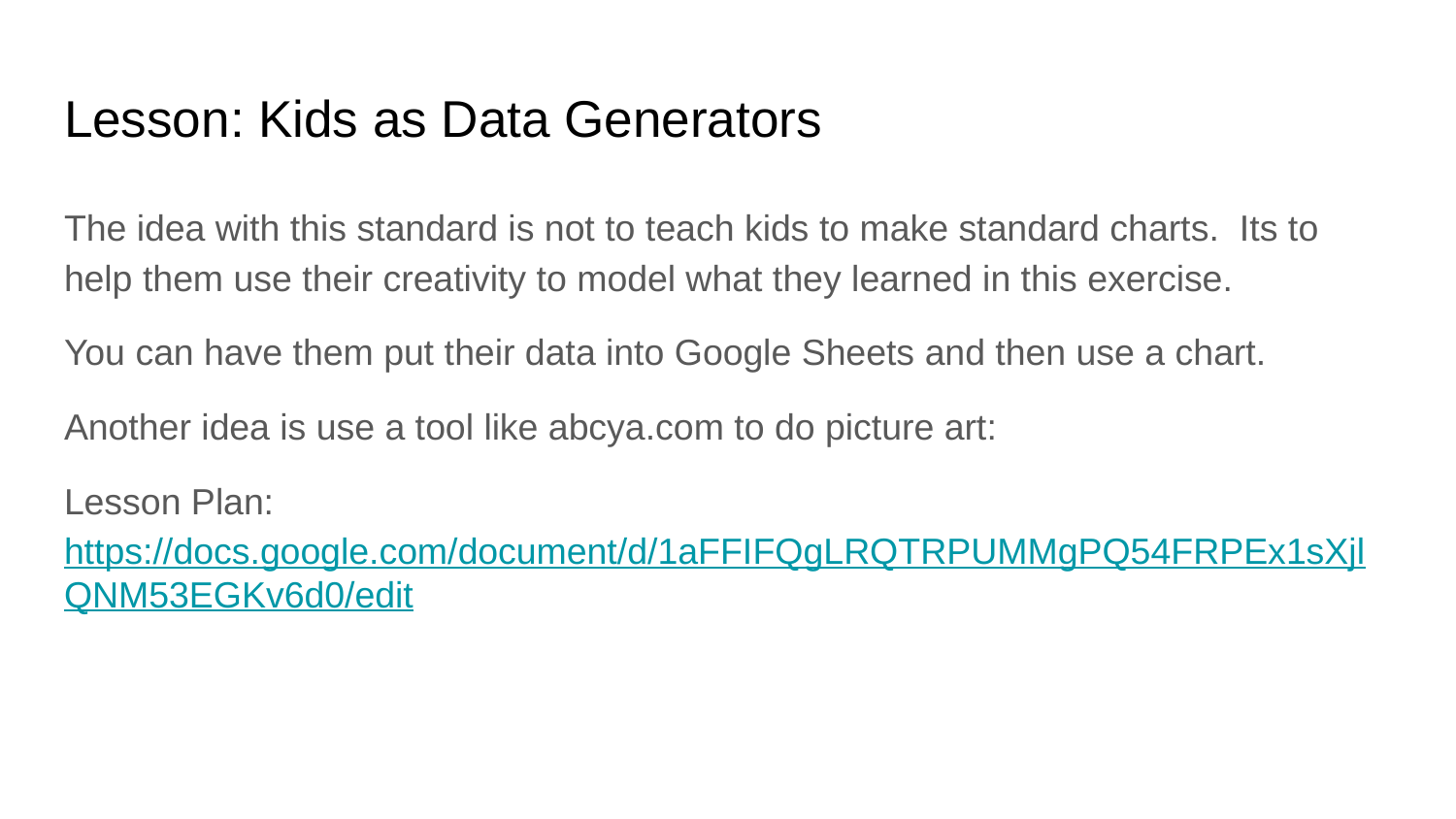

# Lesson: Kids as Data Generators
The idea with this standard is not to teach kids to make standard charts.  Its to help them use their creativity to model what they learned in this exercise.
You can have them put their data into Google Sheets and then use a chart.
Another idea is use a tool like abcya.com to do picture art:
Lesson Plan: https://docs.google.com/document/d/1aFFIFQgLRQTRPUMMgPQ54FRPEx1sXjlQNM53EGKv6d0/edit